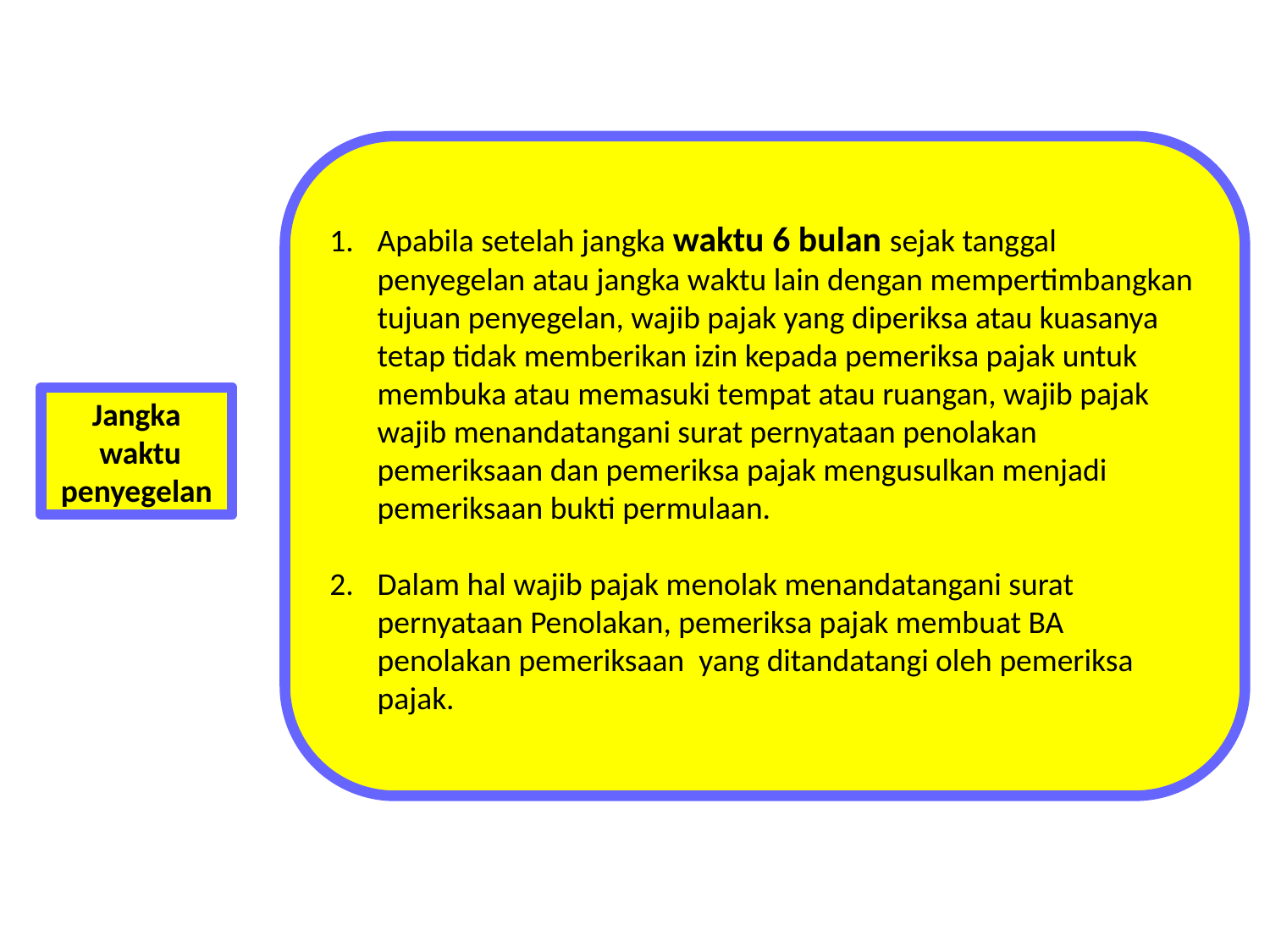

Apabila setelah jangka waktu 6 bulan sejak tanggal penyegelan atau jangka waktu lain dengan mempertimbangkan tujuan penyegelan, wajib pajak yang diperiksa atau kuasanya tetap tidak memberikan izin kepada pemeriksa pajak untuk membuka atau memasuki tempat atau ruangan, wajib pajak wajib menandatangani surat pernyataan penolakan pemeriksaan dan pemeriksa pajak mengusulkan menjadi pemeriksaan bukti permulaan.

Dalam hal wajib pajak menolak menandatangani surat pernyataan Penolakan, pemeriksa pajak membuat BA penolakan pemeriksaan  yang ditandatangi oleh pemeriksa pajak.

Jangka
 waktu
 penyegelan